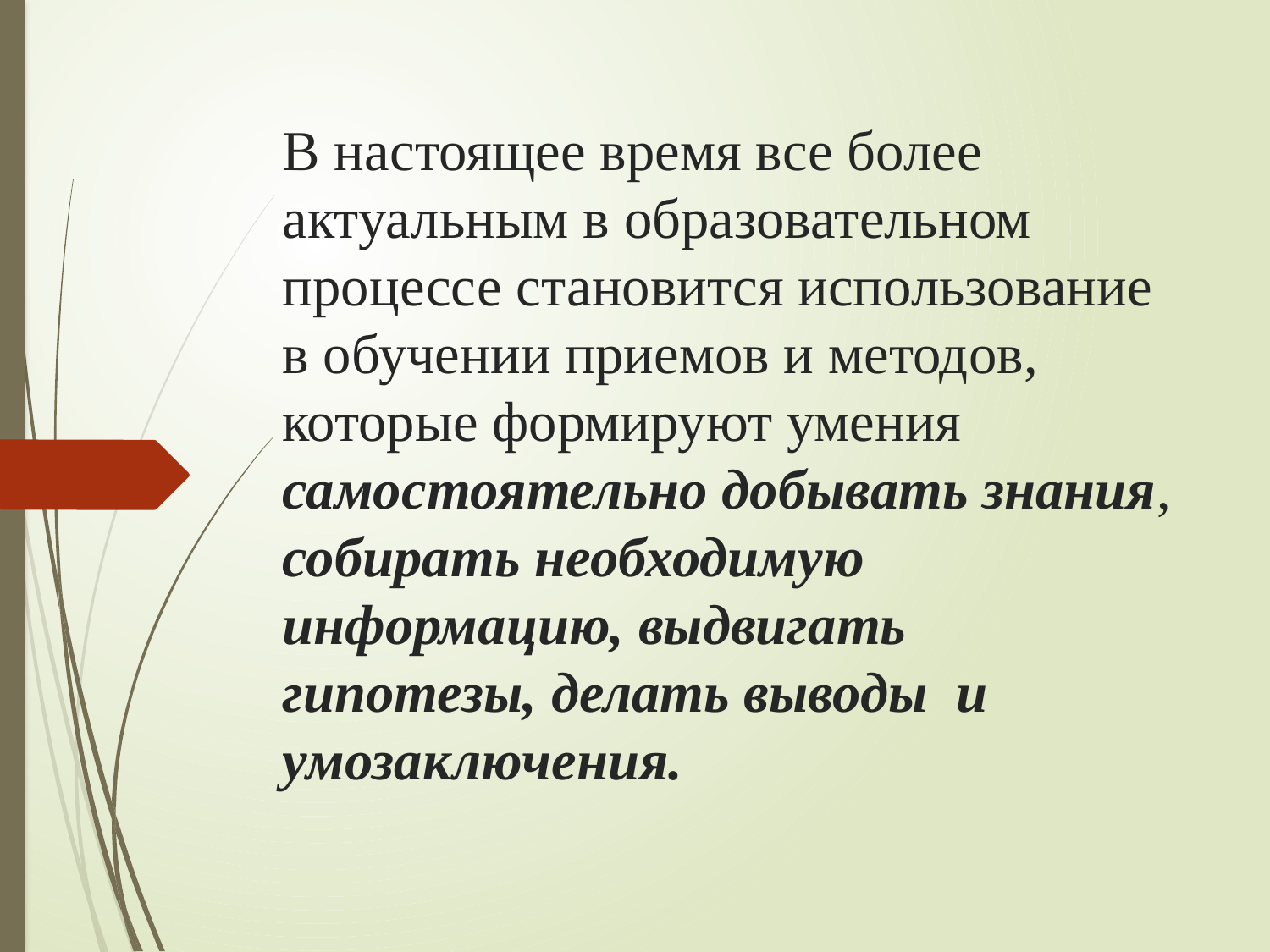

# В настоящее время все более актуальным в образовательном процессе становится использование в обучении приемов и методов, которые формируют умения самостоятельно добывать знания, собирать необходимую информацию, выдвигать гипотезы, делать выводы  и умозаключения.